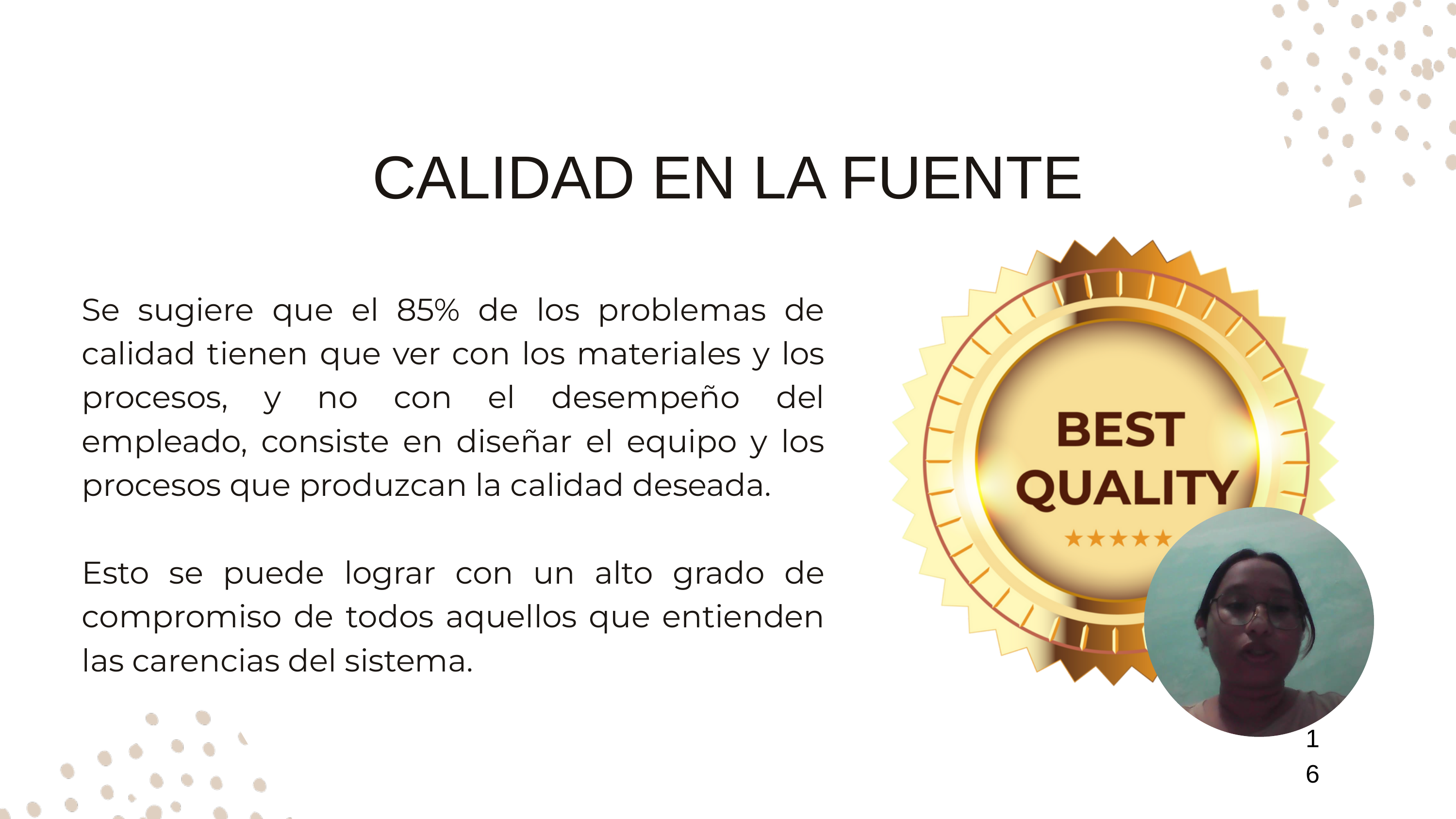

CALIDAD EN LA FUENTE

Se sugiere que el 85% de los problemas de calidad tienen que ver con los materiales y los procesos, y no con el desempeño del empleado, consiste en diseñar el equipo y los procesos que produzcan la calidad deseada.

Esto se puede lograr con un alto grado de compromiso de todos aquellos que entienden las carencias del sistema.

16